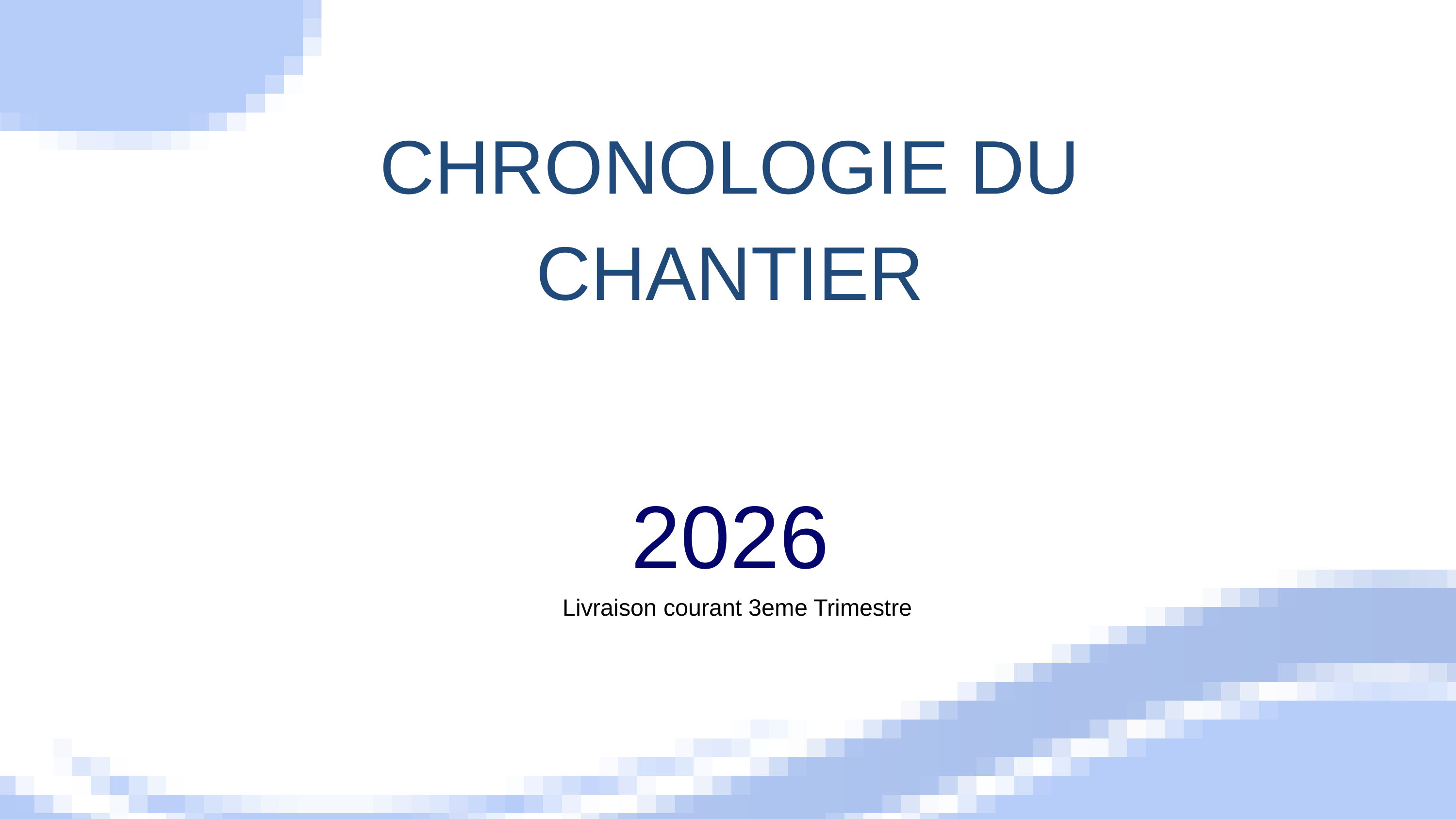

CHRONOLOGIE DU CHANTIER
2026

Livraison courant 3eme Trimestre